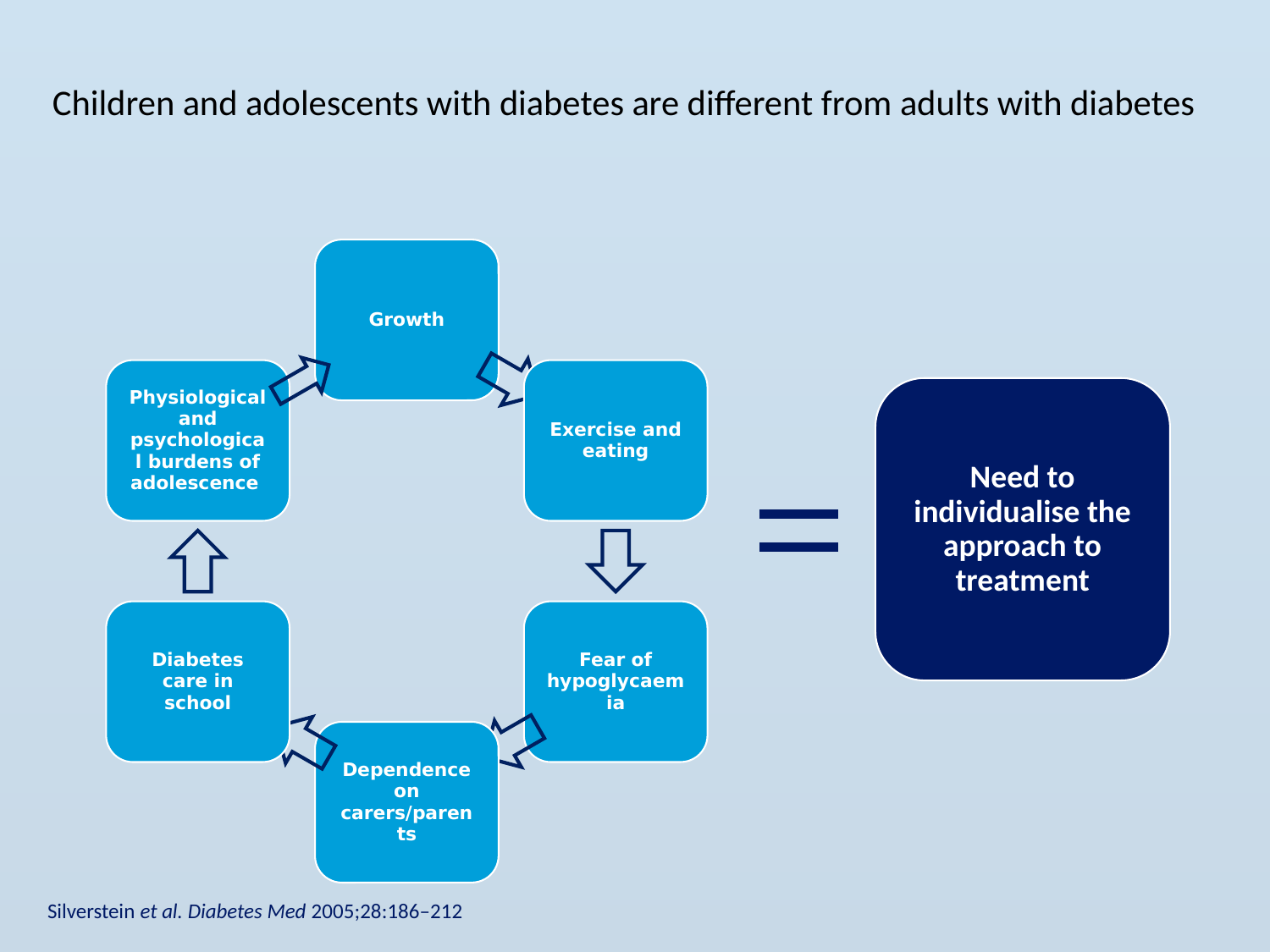

# Children and adolescents with diabetes are different from adults with diabetes
Growth
Exercise and eating
Dependence on carers/parents
Diabetes care in school
Physiological and psychological burdens of adolescence
Fear of hypoglycaemia

Need to individualise the approach to treatment

Silverstein et al. Diabetes Med 2005;28:186–212